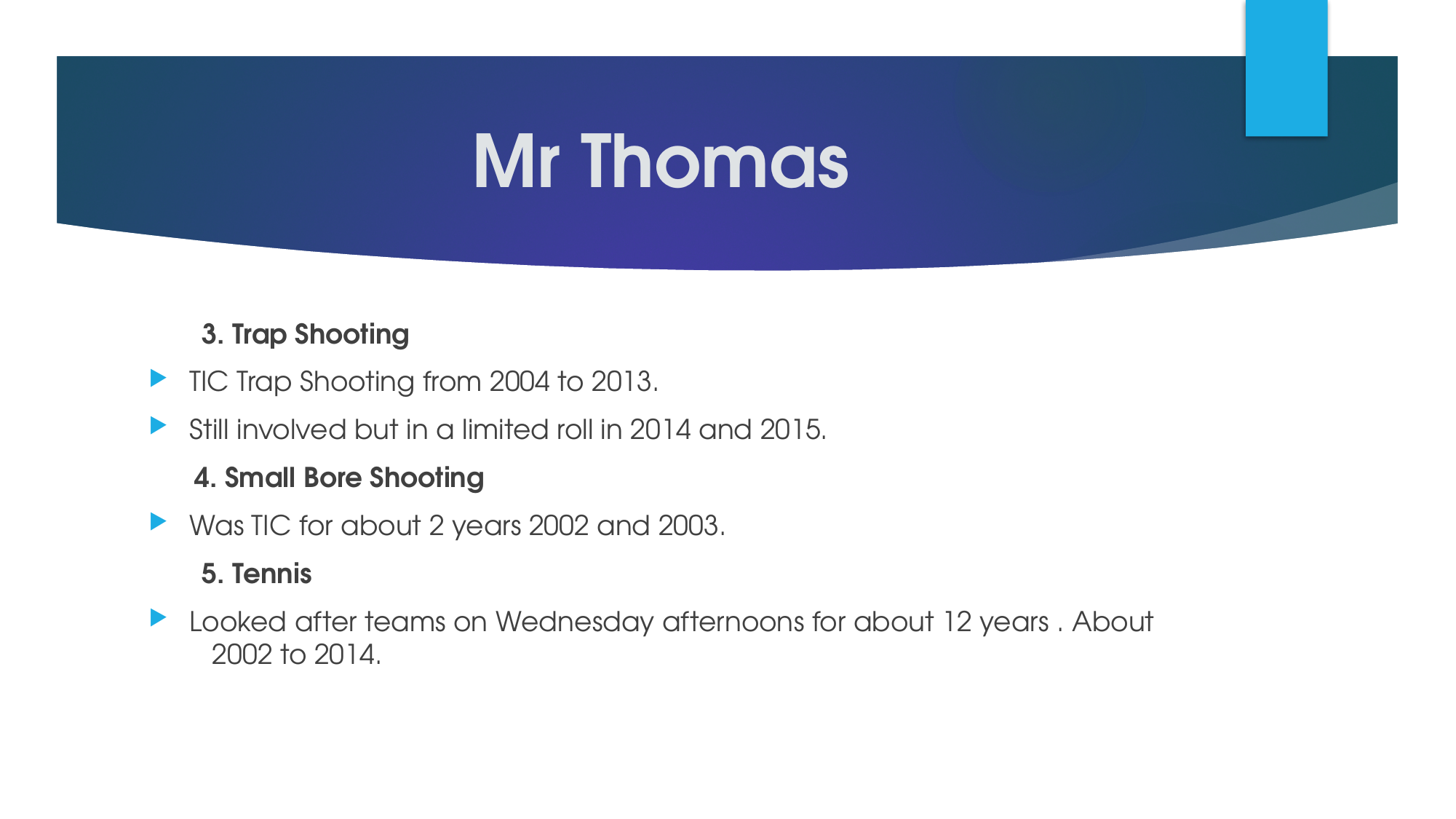

# Mr Thomas
       3. Trap Shooting
TIC Trap Shooting from 2004 to 2013.
Still involved but in a limited roll in 2014 and 2015.
      4. Small Bore Shooting
Was TIC for about 2 years 2002 and 2003.
       5. Tennis
Looked after teams on Wednesday afternoons for about 12 years . About       2002 to 2014.